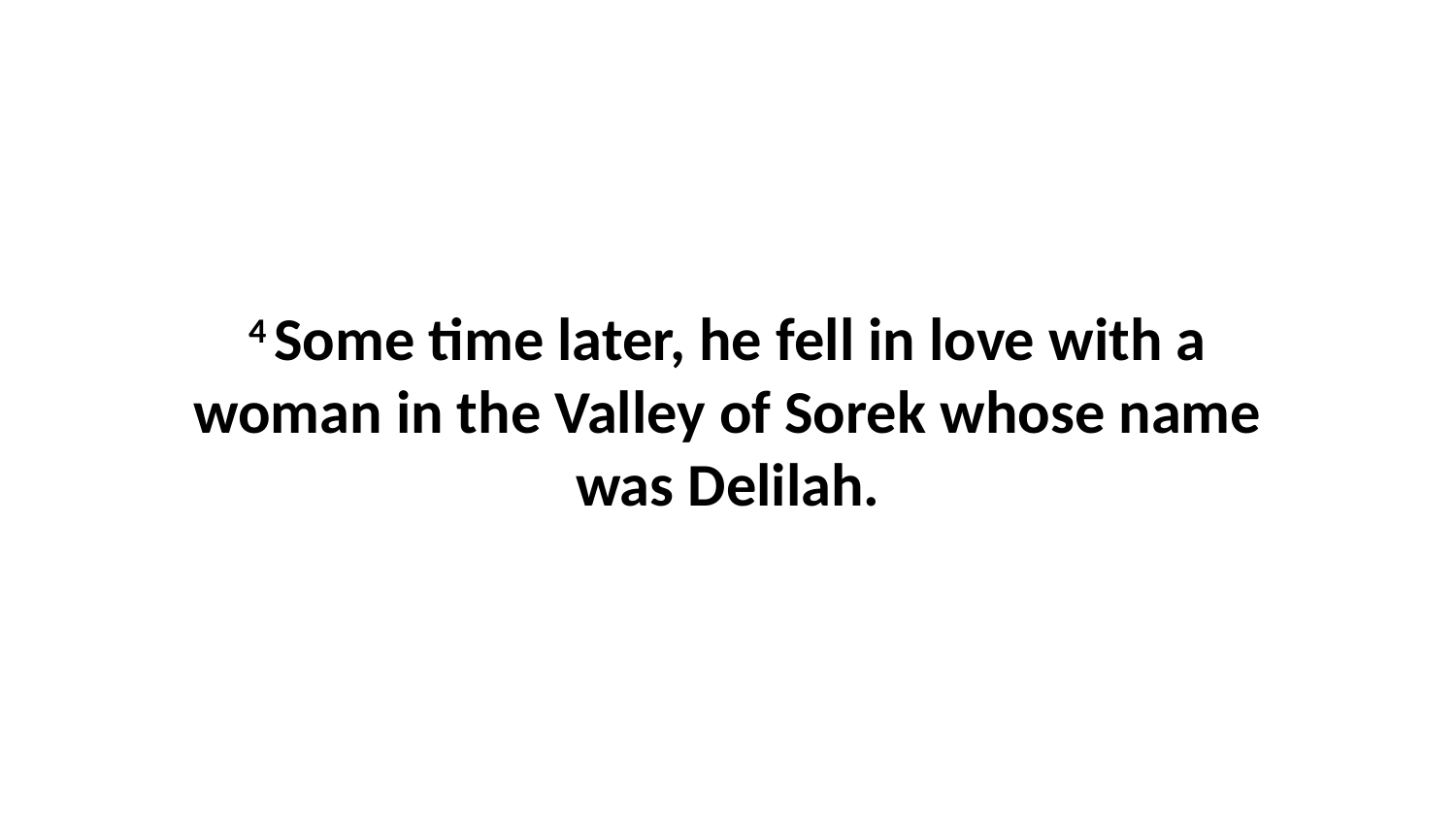

4 Some time later, he fell in love with a woman in the Valley of Sorek whose name was Delilah.